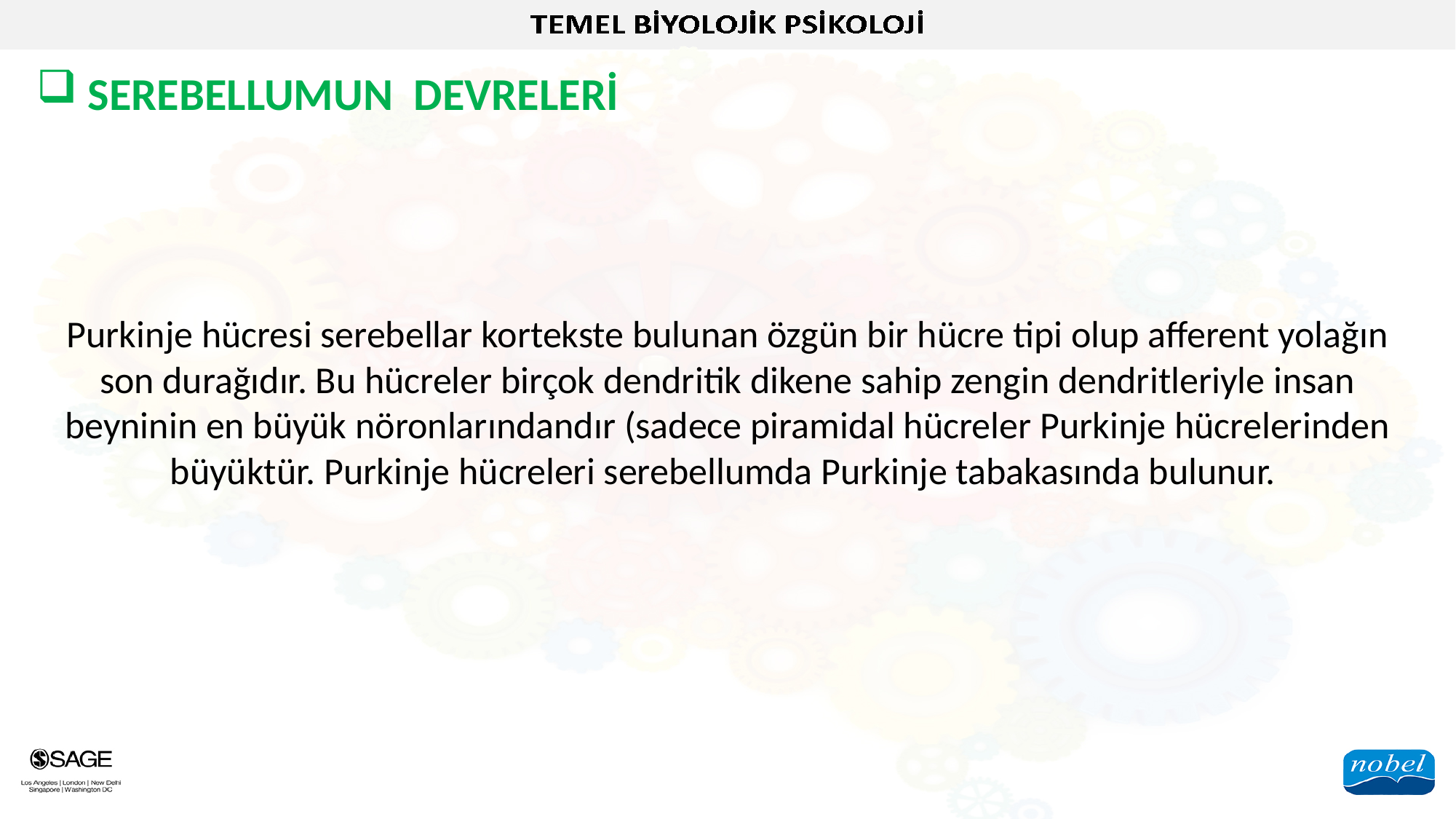

SEREBELLUMUN  DEVRELERİ
Purkinje hücresi serebellar kortekste bulunan özgün bir hücre tipi olup afferent yolağın son durağıdır. Bu hücreler birçok dendritik dikene sahip zengin dendritleriyle insan beyninin en büyük nöronlarındandır (sadece piramidal hücreler Purkinje hücrelerinden büyüktür. Purkinje hücreleri serebellumda Purkinje tabakasında bulunur.